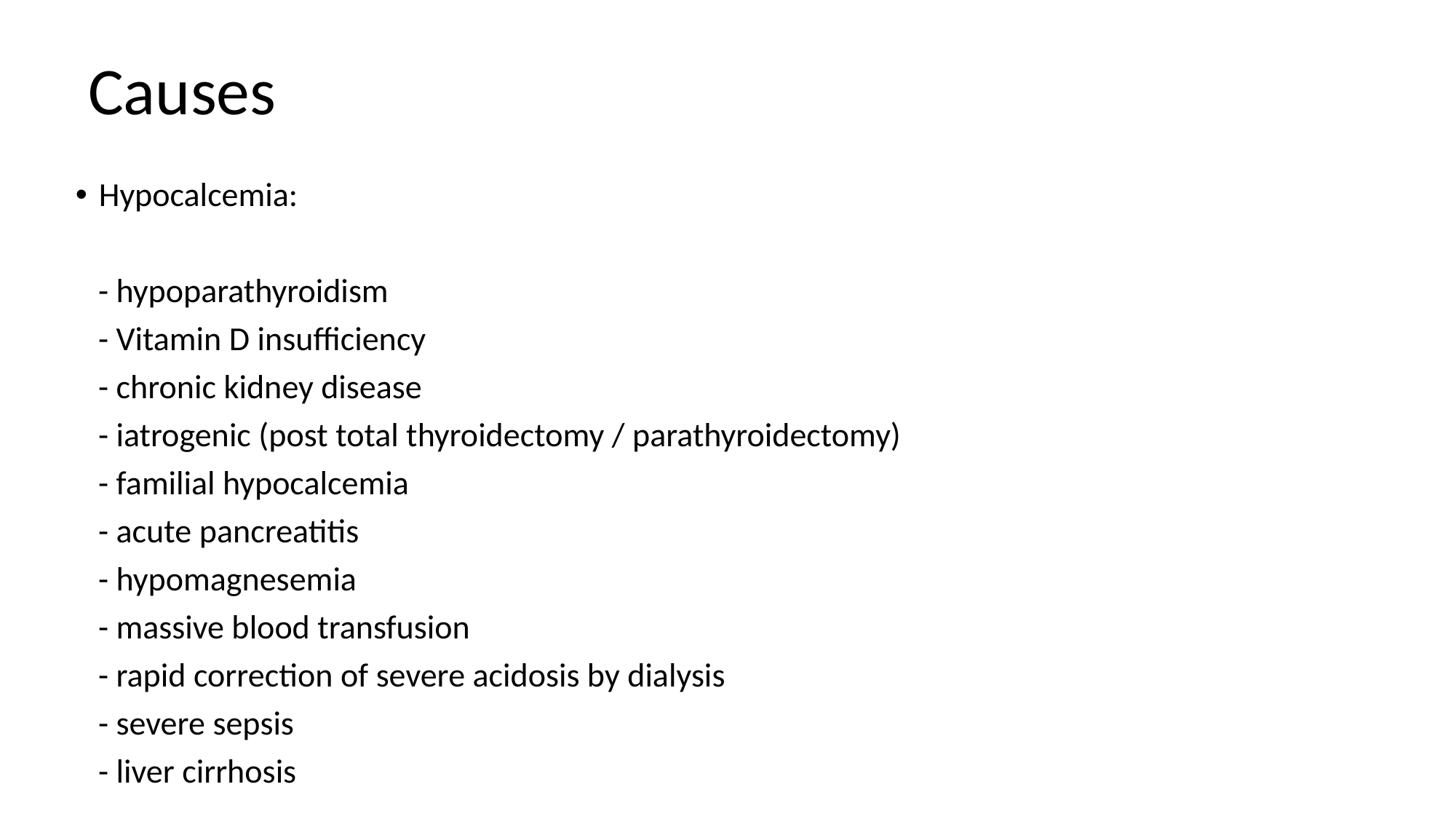

# Causes
Hypocalcemia:

   - hypoparathyroidism
   - Vitamin D insufficiency
   - chronic kidney disease
   - iatrogenic (post total thyroidectomy / parathyroidectomy)
   - familial hypocalcemia
   - acute pancreatitis
   - hypomagnesemia
   - massive blood transfusion
   - rapid correction of severe acidosis by dialysis
   - severe sepsis
   - liver cirrhosis